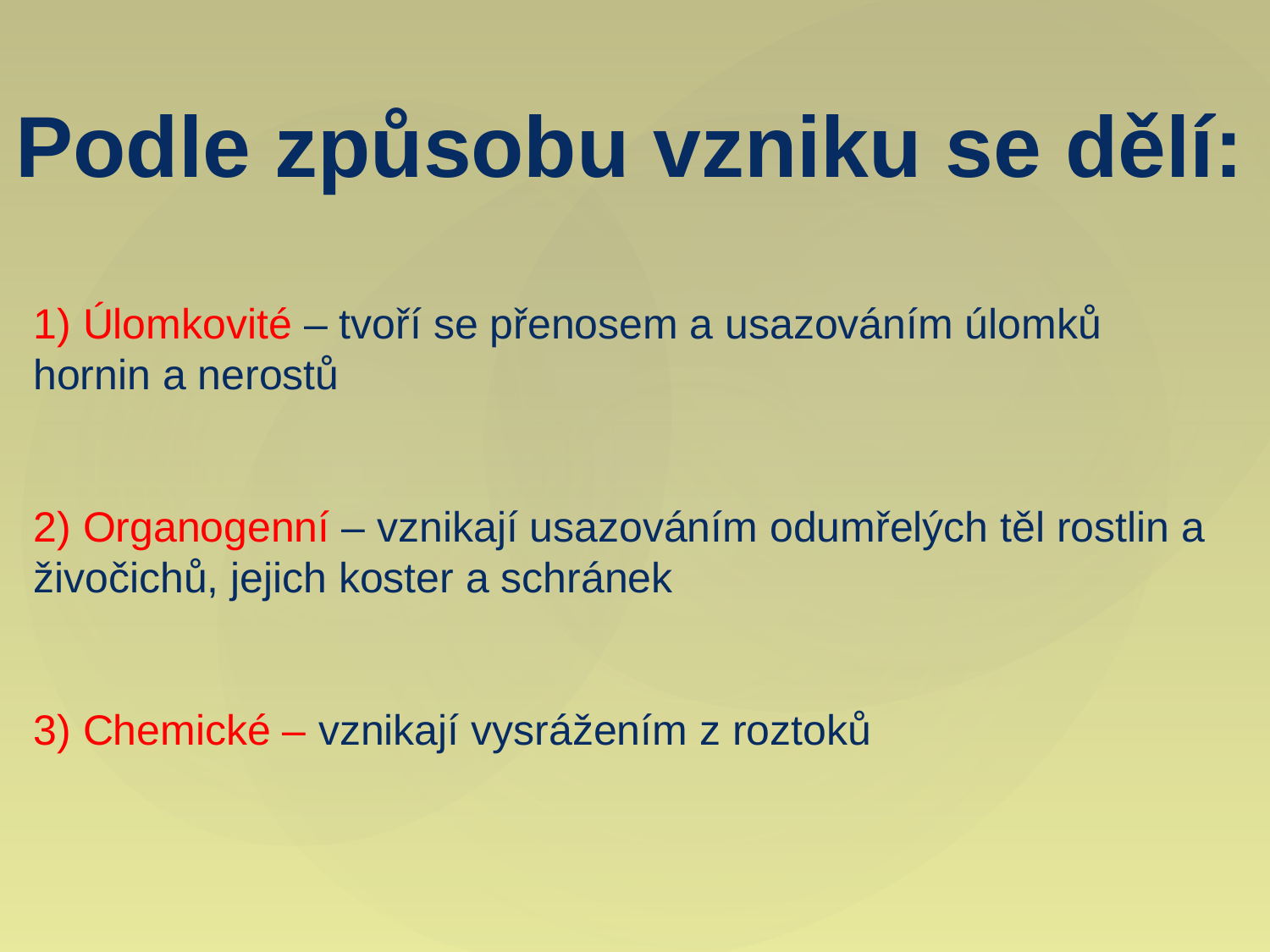

# Podle způsobu vzniku se dělí:
1) Úlomkovité – tvoří se přenosem a usazováním úlomků hornin a nerostů

2) Organogenní – vznikají usazováním odumřelých těl rostlin a živočichů, jejich koster a schránek

3) Chemické – vznikají vysrážením z roztoků